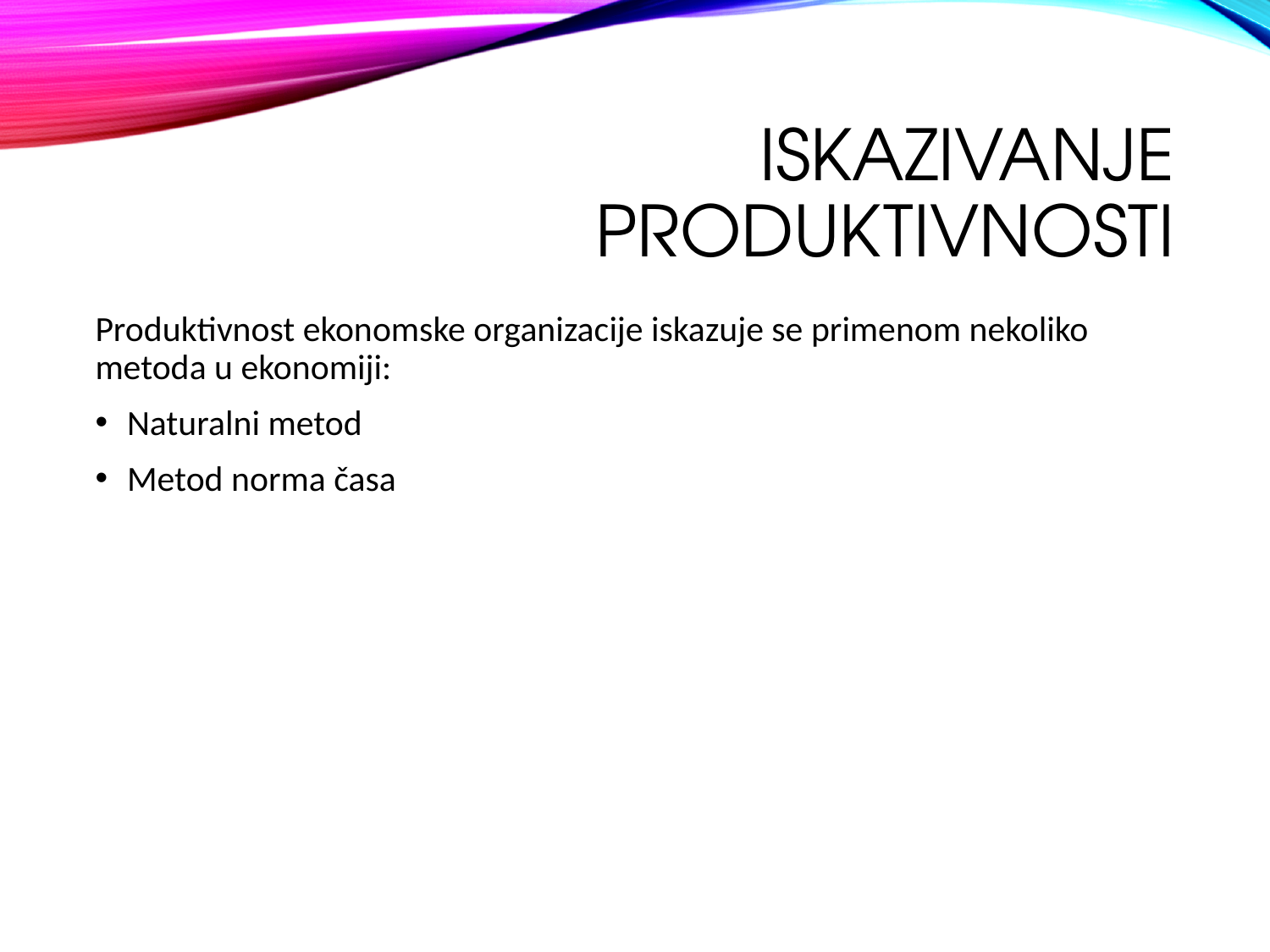

# Iskazivanje produktivnosti
Produktivnost ekonomske organizacije iskazuje se primenom nekoliko metoda u ekonomiji:
Naturalni metod
Metod norma časa